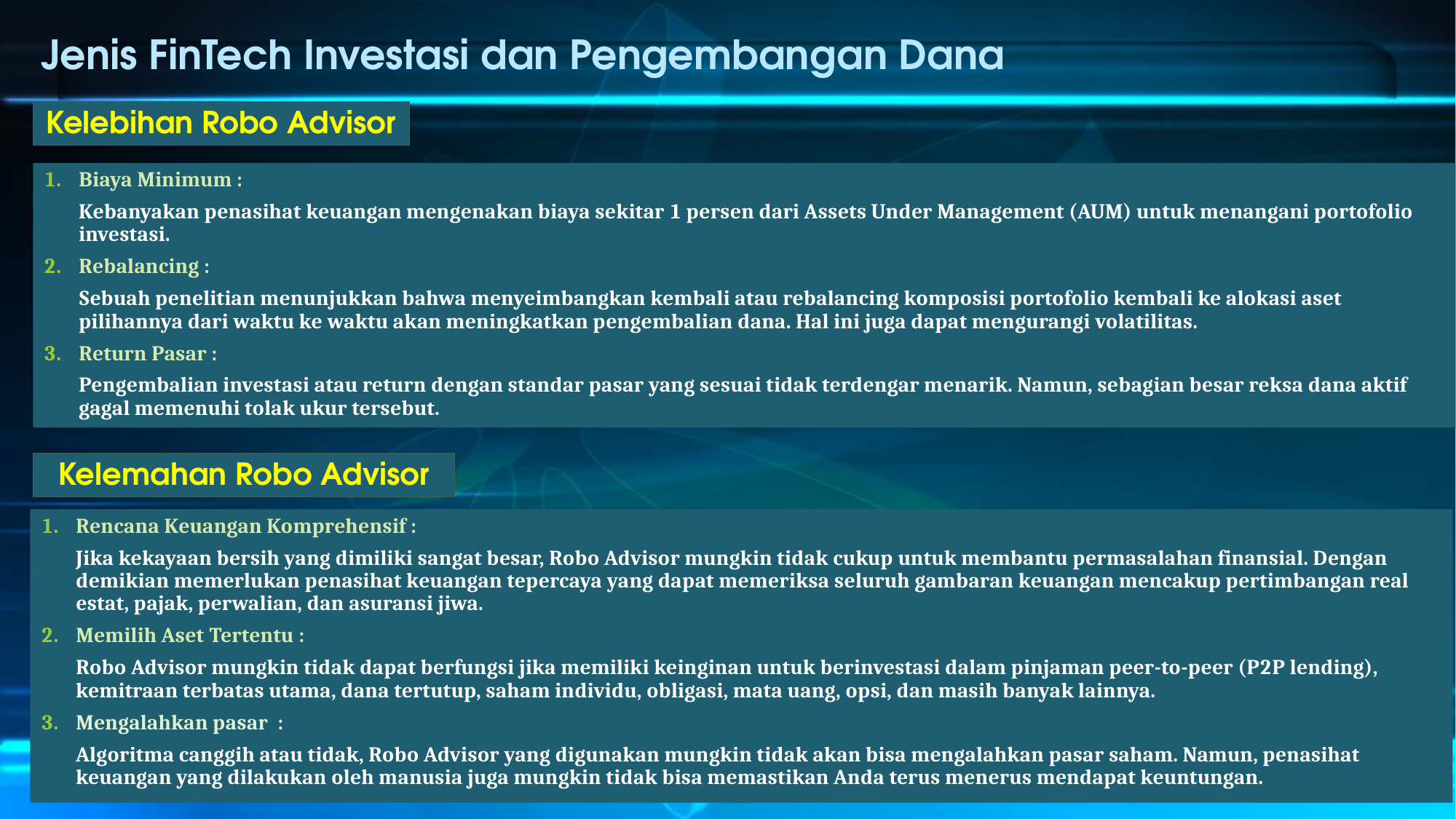

# Jenis FinTech Investasi dan Pengembangan Dana
Kelebihan Robo Advisor
Biaya Minimum :
Kebanyakan penasihat keuangan mengenakan biaya sekitar 1 persen dari Assets Under Management (AUM) untuk menangani portofolio investasi.
Rebalancing :
Sebuah penelitian menunjukkan bahwa menyeimbangkan kembali atau rebalancing komposisi portofolio kembali ke alokasi aset pilihannya dari waktu ke waktu akan meningkatkan pengembalian dana. Hal ini juga dapat mengurangi volatilitas.
Return Pasar :
Pengembalian investasi atau return dengan standar pasar yang sesuai tidak terdengar menarik. Namun, sebagian besar reksa dana aktif gagal memenuhi tolak ukur tersebut.
Kelemahan Robo Advisor
Rencana Keuangan Komprehensif :
Jika kekayaan bersih yang dimiliki sangat besar, Robo Advisor mungkin tidak cukup untuk membantu permasalahan finansial. Dengan demikian memerlukan penasihat keuangan tepercaya yang dapat memeriksa seluruh gambaran keuangan mencakup pertimbangan real estat, pajak, perwalian, dan asuransi jiwa.
Memilih Aset Tertentu :
Robo Advisor mungkin tidak dapat berfungsi jika memiliki keinginan untuk berinvestasi dalam pinjaman peer-to-peer (P2P lending), kemitraan terbatas utama, dana tertutup, saham individu, obligasi, mata uang, opsi, dan masih banyak lainnya.
Mengalahkan pasar  :
Algoritma canggih atau tidak, Robo Advisor yang digunakan mungkin tidak akan bisa mengalahkan pasar saham. Namun, penasihat keuangan yang dilakukan oleh manusia juga mungkin tidak bisa memastikan Anda terus menerus mendapat keuntungan.